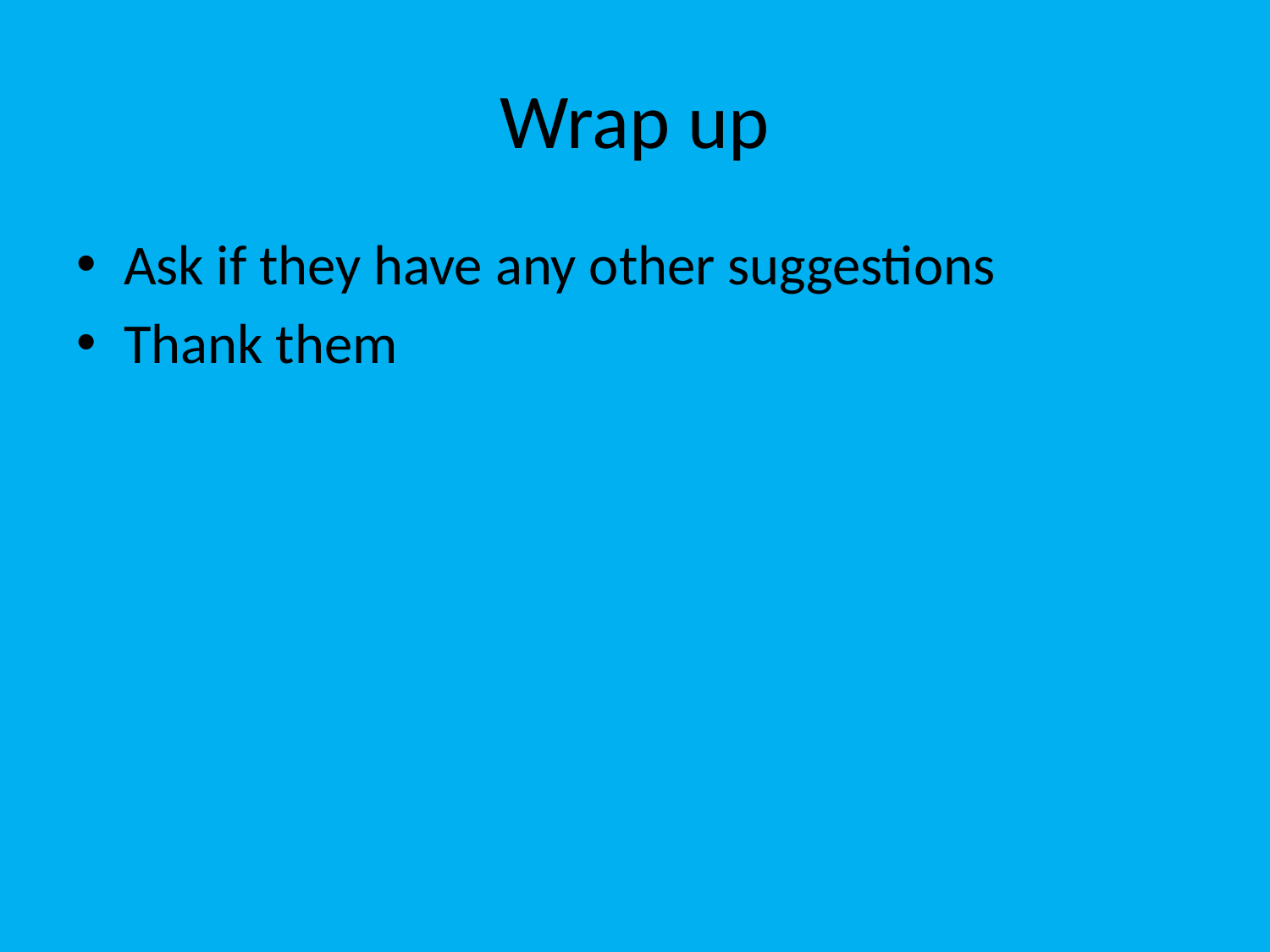

# Wrap up
Ask if they have any other suggestions
Thank them